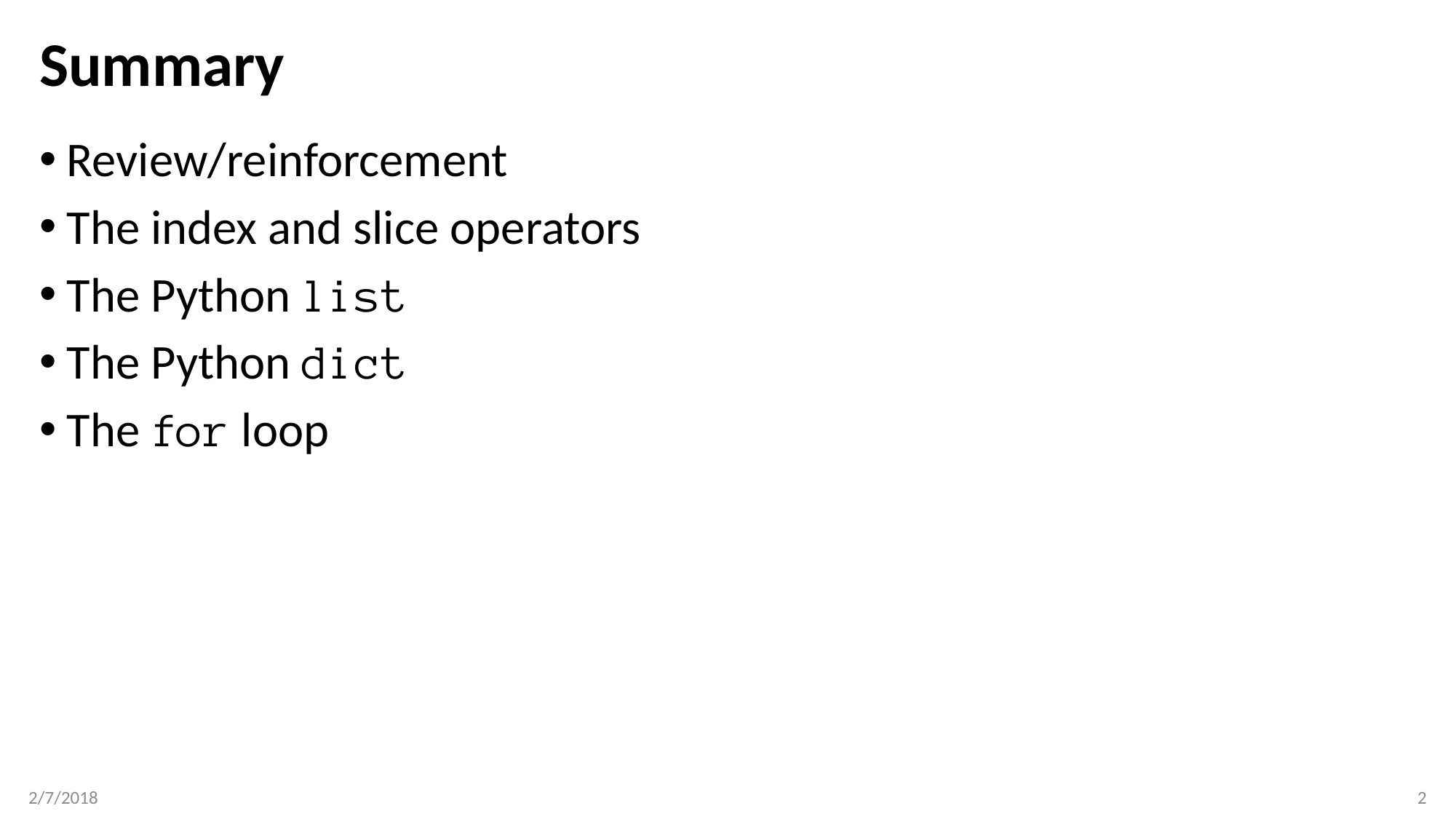

# Summary
Review/reinforcement
The index and slice operators
The Python list
The Python dict
The for loop
2/7/2018
2